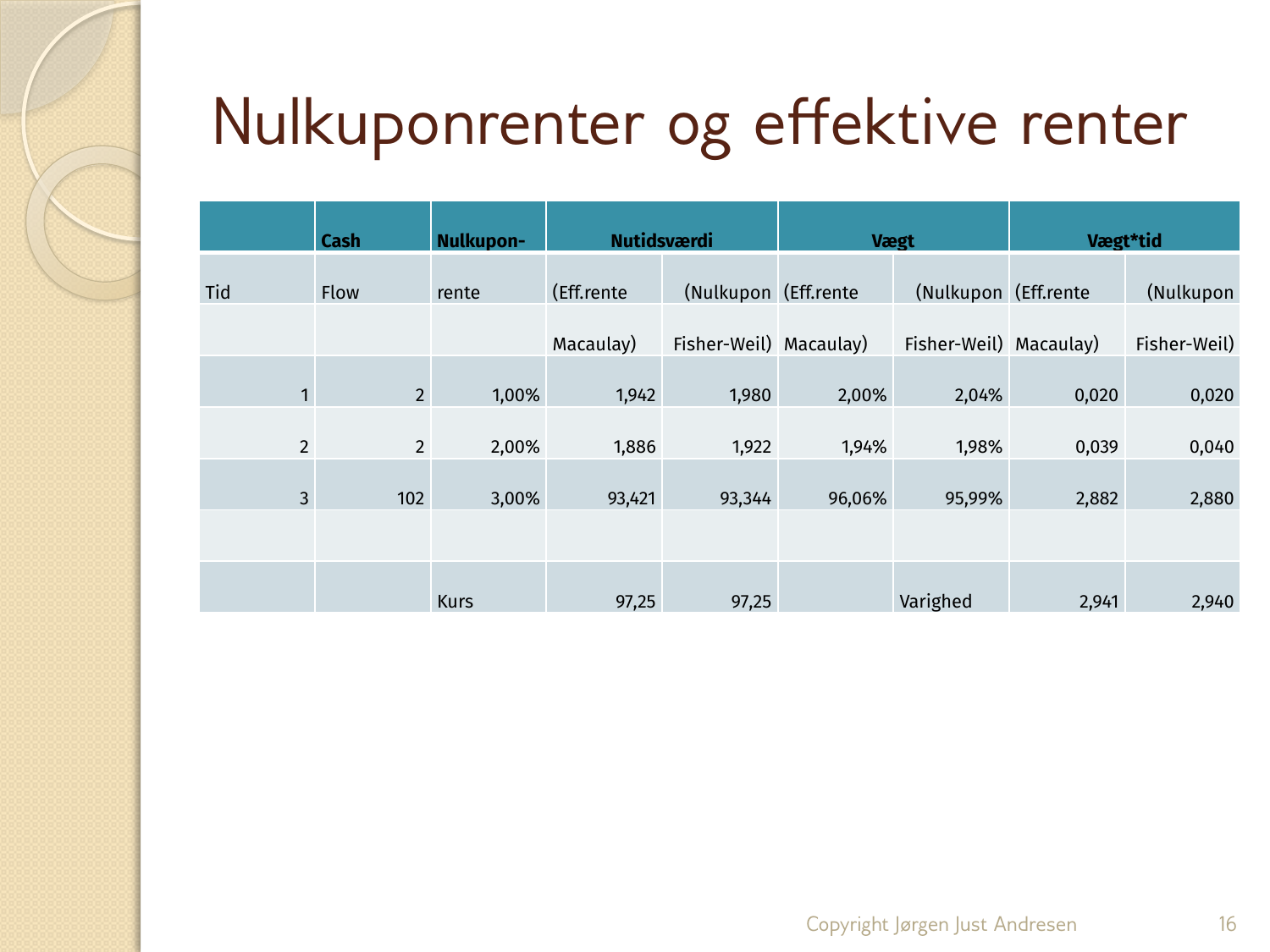

# Nulkuponrenter og effektive renter
|  | Cash | Nulkupon- | Nutidsværdi |  | Vægt |  | Vægt\*tid |  |
| --- | --- | --- | --- | --- | --- | --- | --- | --- |
| Tid | Flow | rente | (Eff.rente | (Nulkupon | (Eff.rente | (Nulkupon | (Eff.rente | (Nulkupon |
|  |  |  | Macaulay) | Fisher-Weil) | Macaulay) | Fisher-Weil) | Macaulay) | Fisher-Weil) |
| 1 | 2 | 1,00% | 1,942 | 1,980 | 2,00% | 2,04% | 0,020 | 0,020 |
| 2 | 2 | 2,00% | 1,886 | 1,922 | 1,94% | 1,98% | 0,039 | 0,040 |
| 3 | 102 | 3,00% | 93,421 | 93,344 | 96,06% | 95,99% | 2,882 | 2,880 |
|  |  |  |  |  |  |  |  |  |
|  |  | Kurs | 97,25 | 97,25 |  | Varighed | 2,941 | 2,940 |
Copyright Jørgen Just Andresen
16